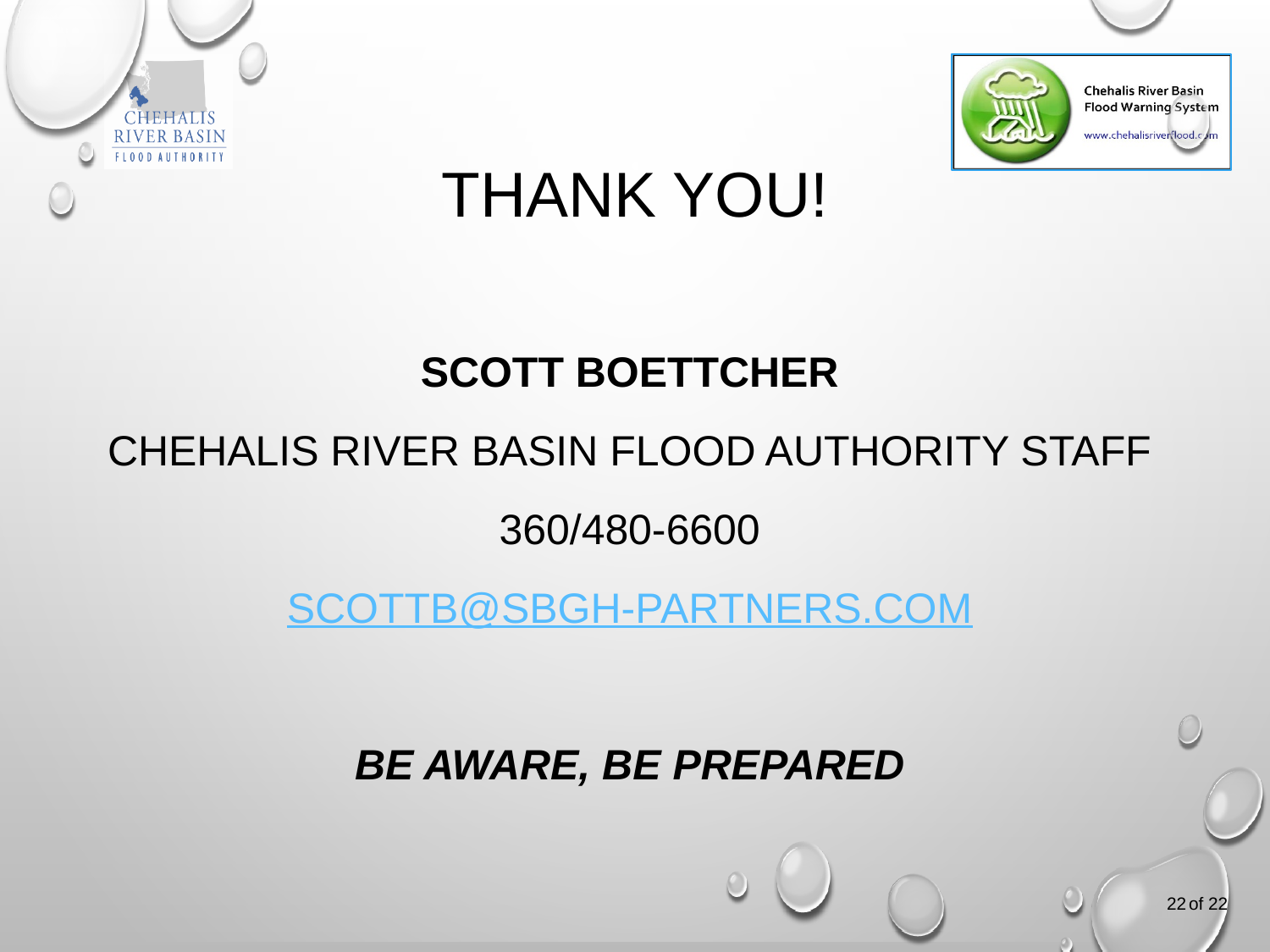

# THANK you!
Scott Boettcher
Chehalis River Basin Flood Authority STAFF
360/480-6600
scottb@sbgh-partners.com

Be Aware, Be Prepared
22
of 22